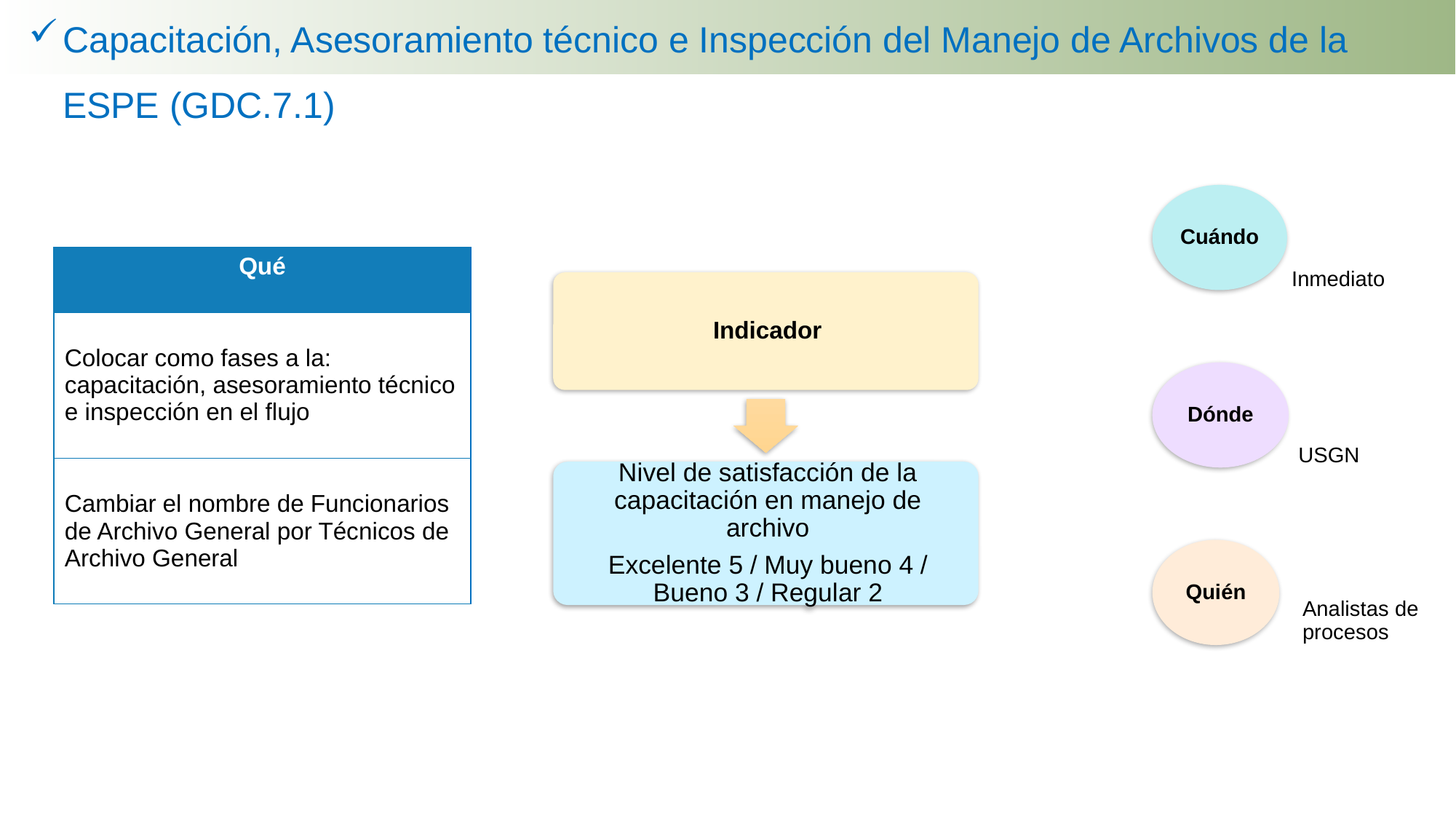

Capacitación, Asesoramiento técnico e Inspección del Manejo de Archivos de la ESPE (GDC.7.1)

Inmediato
Cuándo
| Qué |
| --- |
| Colocar como fases a la: capacitación, asesoramiento técnico e inspección en el flujo |
| Cambiar el nombre de Funcionarios de Archivo General por Técnicos de Archivo General |
Indicador

Nivel de satisfacción de la capacitación en manejo de archivo
Excelente 5 / Muy bueno 4 / Bueno 3 / Regular 2
USGN
Dónde
Analistas de procesos
Quién